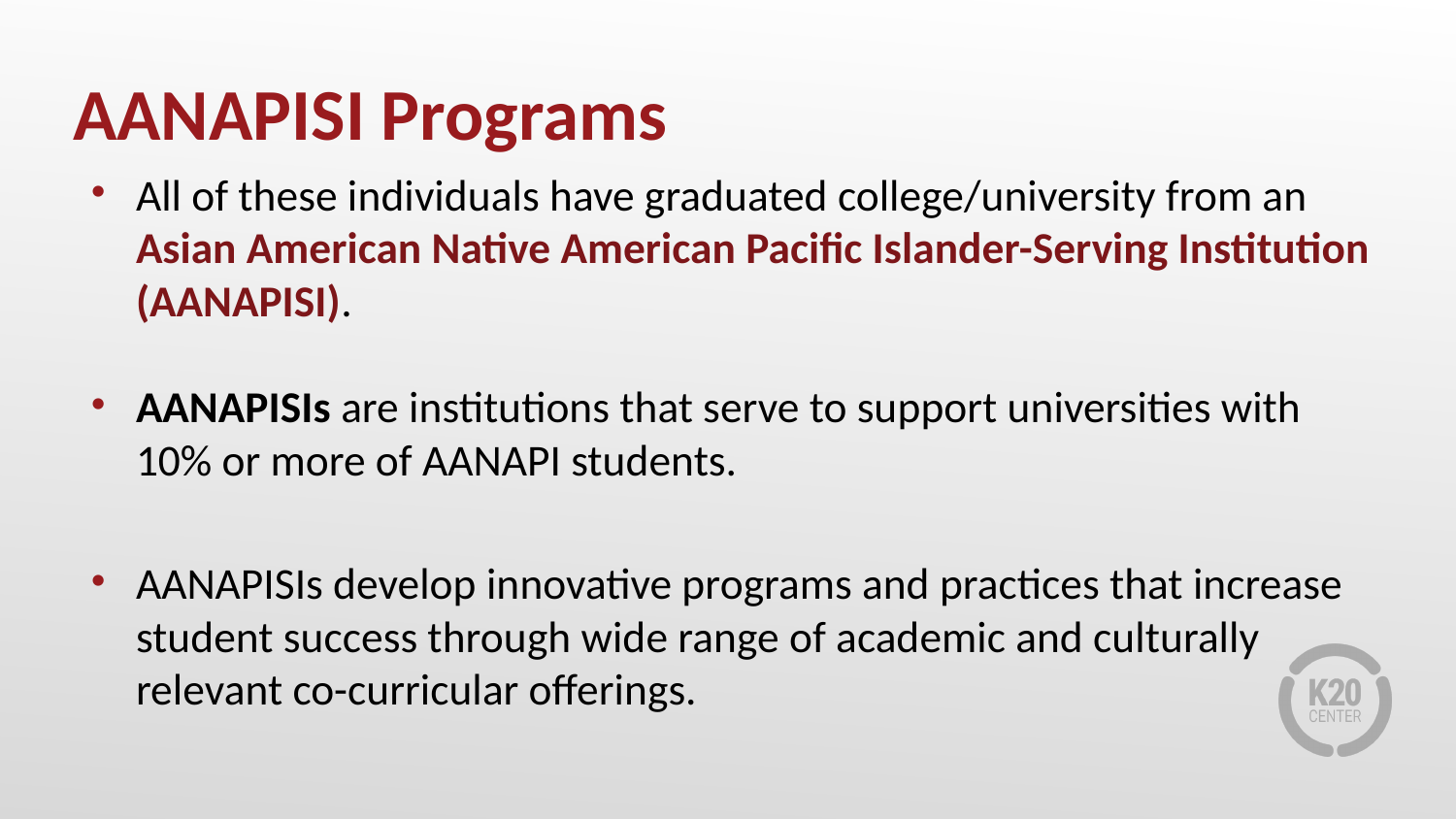

# AANAPISI Programs
All of these individuals have graduated college/university from an Asian American Native American Pacific Islander-Serving Institution (AANAPISI).
AANAPISIs are institutions that serve to support universities with 10% or more of AANAPI students.

AANAPISIs develop innovative programs and practices that increase student success through wide range of academic and culturally relevant co-curricular offerings.